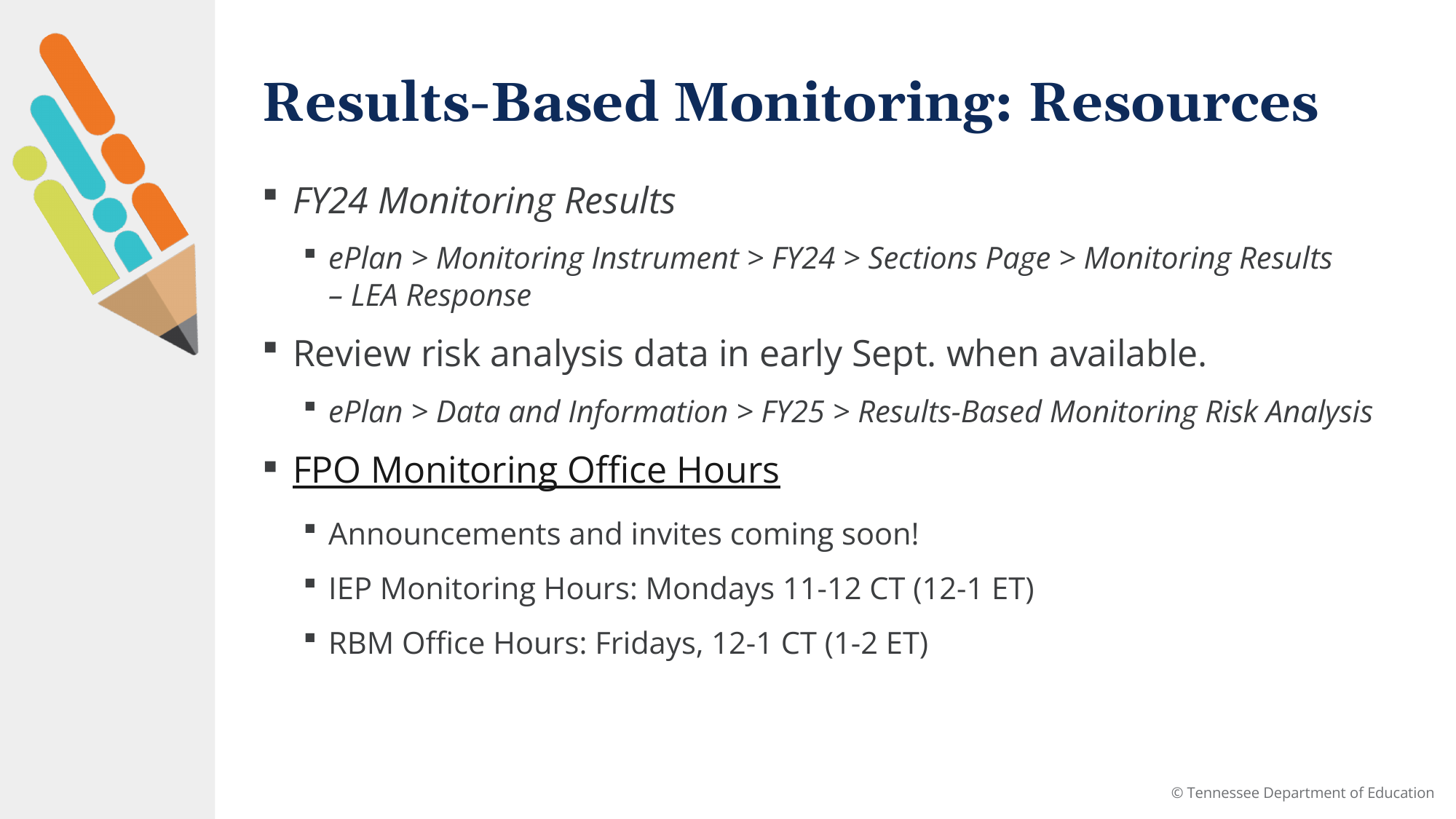

# Results-Based Monitoring: Resources
FY24 Monitoring Results
ePlan > Monitoring Instrument > FY24 > Sections Page > Monitoring Results – LEA Response​
Review risk analysis data in early Sept. when available.
ePlan > Data and Information > FY25 > Results-Based Monitoring Risk Analysis​
FPO Monitoring Office Hours
Announcements and invites coming soon!
IEP Monitoring Hours: Mondays 11-12 CT (12-1 ET)
RBM Office Hours: Fridays, 12-1 CT (1-2 ET)